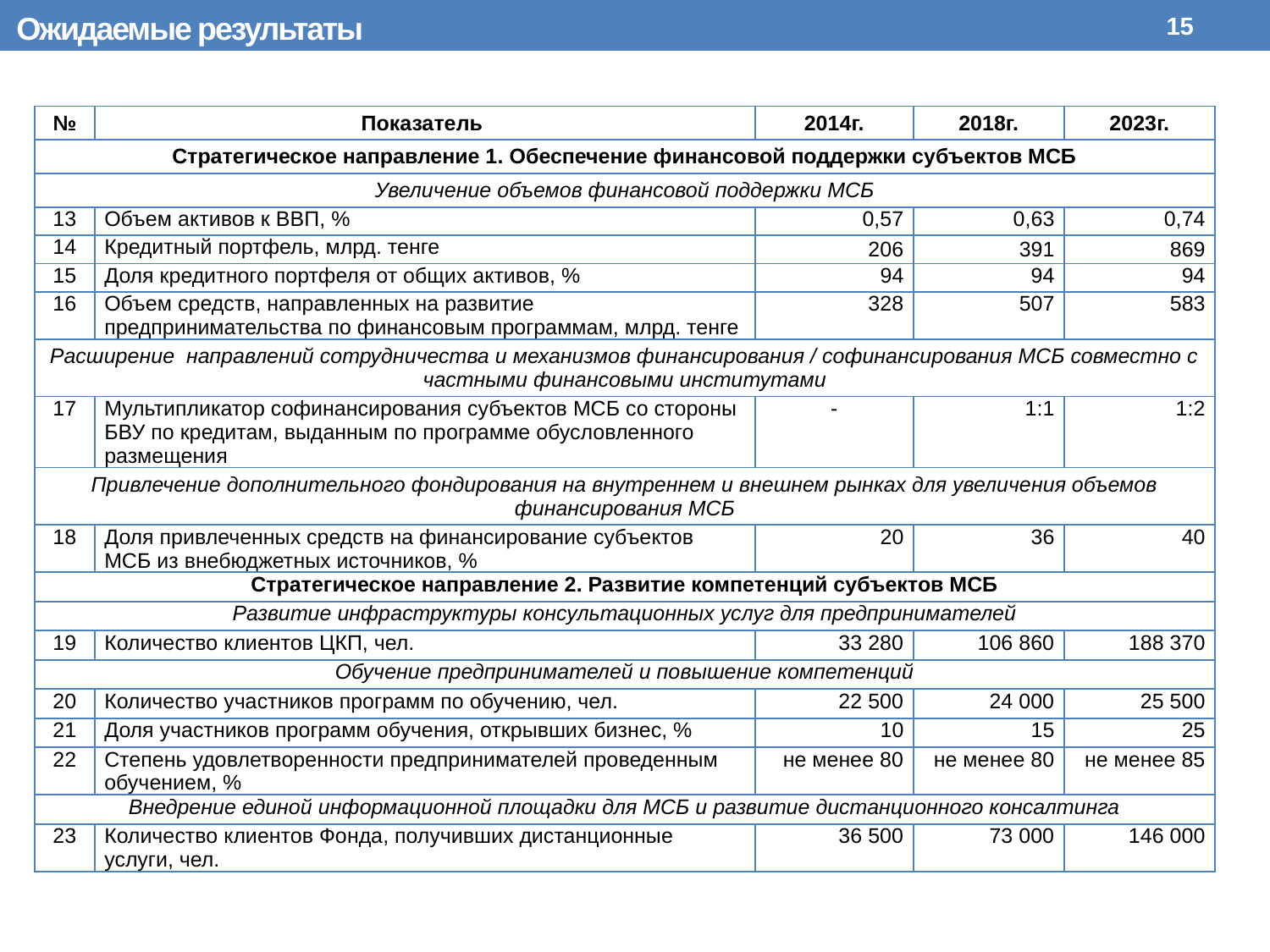

Ожидаемые результаты
15
| № | Показатель | 2014г. | 2018г. | 2023г. |
| --- | --- | --- | --- | --- |
| Стратегическое направление 1. Обеспечение финансовой поддержки субъектов МСБ |  |  |  |  |
| Увеличение объемов финансовой поддержки МСБ |  |  |  |  |
| 13 | Объем активов к ВВП, % | 0,57 | 0,63 | 0,74 |
| 14 | Кредитный портфель, млрд. тенге | 206 | 391 | 869 |
| 15 | Доля кредитного портфеля от общих активов, % | 94 | 94 | 94 |
| 16 | Объем средств, направленных на развитие предпринимательства по финансовым программам, млрд. тенге | 328 | 507 | 583 |
| Расширение направлений сотрудничества и механизмов финансирования / софинансирования МСБ совместно с частными финансовыми институтами |  |  |  |  |
| 17 | Мультипликатор софинансирования субъектов МСБ со стороны БВУ по кредитам, выданным по программе обусловленного размещения | - | 1:1 | 1:2 |
| Привлечение дополнительного фондирования на внутреннем и внешнем рынках для увеличения объемов финансирования МСБ |  |  |  |  |
| 18 | Доля привлеченных средств на финансирование субъектов МСБ из внебюджетных источников, % | 20 | 36 | 40 |
| Стратегическое направление 2. Развитие компетенций субъектов МСБ |  |  |  |  |
| Развитие инфраструктуры консультационных услуг для предпринимателей |  |  |  |  |
| 19 | Количество клиентов ЦКП, чел. | 33 280 | 106 860 | 188 370 |
| Обучение предпринимателей и повышение компетенций |  |  |  |  |
| 20 | Количество участников программ по обучению, чел. | 22 500 | 24 000 | 25 500 |
| 21 | Доля участников программ обучения, открывших бизнес, % | 10 | 15 | 25 |
| 22 | Степень удовлетворенности предпринимателей проведенным обучением, % | не менее 80 | не менее 80 | не менее 85 |
| Внедрение единой информационной площадки для МСБ и развитие дистанционного консалтинга |  |  |  |  |
| 23 | Количество клиентов Фонда, получивших дистанционные услуги, чел. | 36 500 | 73 000 | 146 000 |